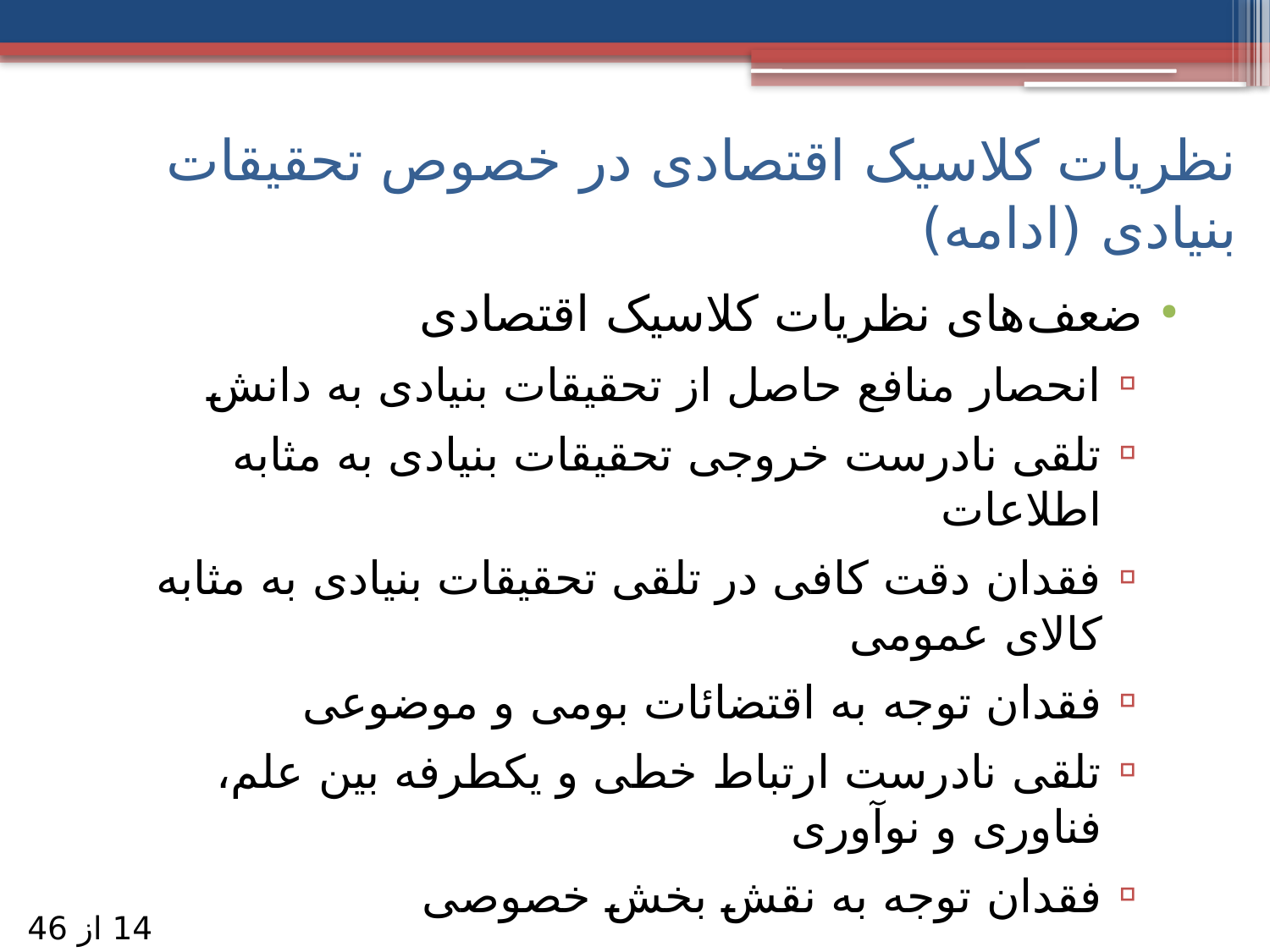

# نظریات کلاسیک اقتصادی در خصوص تحقیقات بنیادی (ادامه)
ضعف‌های نظریات کلاسیک اقتصادی
انحصار منافع حاصل از تحقیقات بنیادی به دانش
تلقی نادرست خروجی تحقیقات بنیادی به مثابه اطلاعات
فقدان دقت کافی در تلقی تحقیقات بنیادی به مثابه کالای عمومی
فقدان توجه به اقتضائات بومی و موضوعی
تلقی نادرست ارتباط خطی و یکطرفه بین علم، فناوری و نوآوری
فقدان توجه به نقش بخش خصوصی

14 از 46